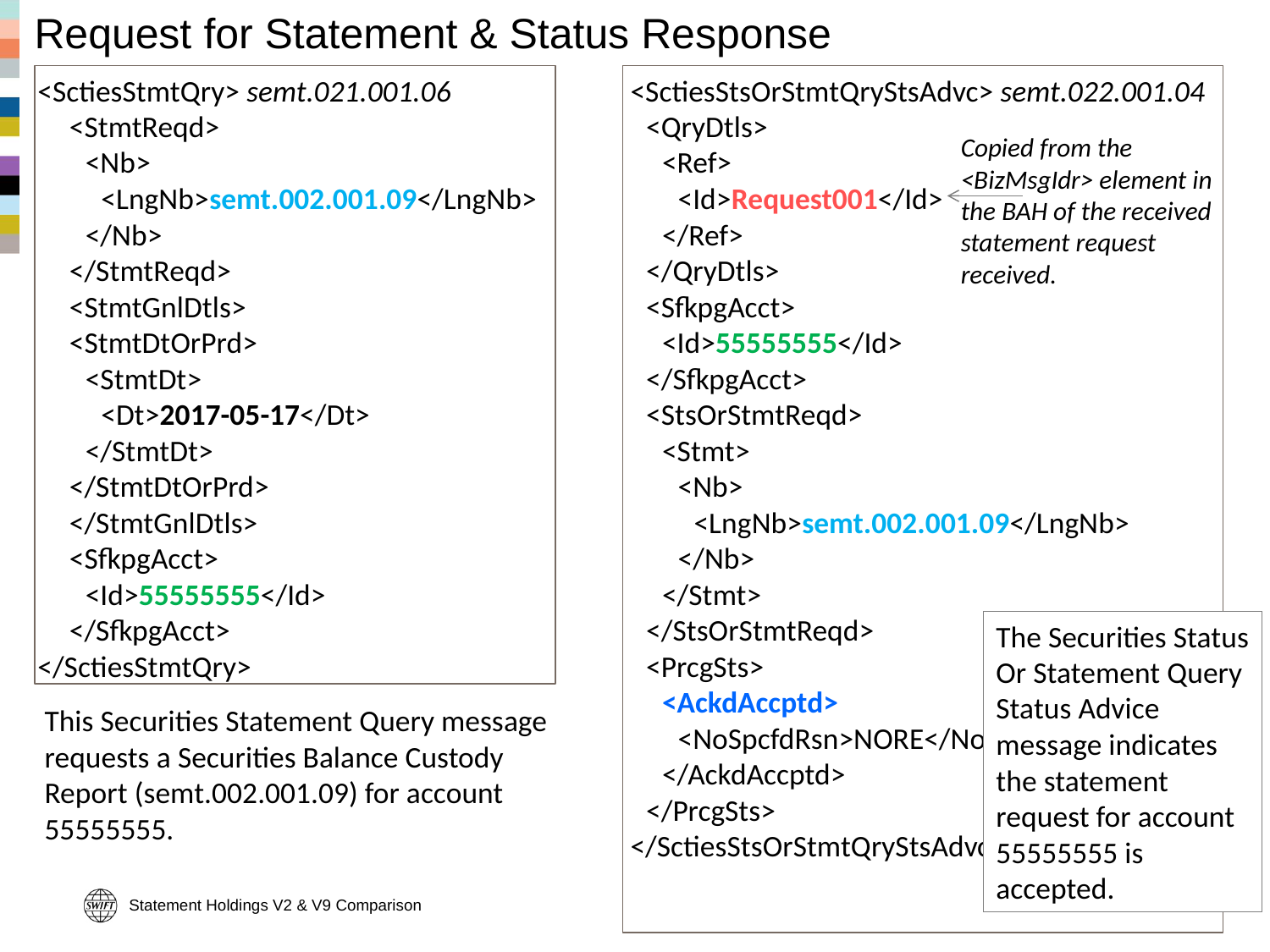

# Request for Statement & Status Response

<SctiesStmtQry> semt.021.001.06
		<StmtReqd>
			<Nb>
				<LngNb>semt.002.001.09</LngNb>			</Nb>
		</StmtReqd>
		<StmtGnlDtls>
		<StmtDtOrPrd>
			<StmtDt>
				<Dt>2017-05-17</Dt>
			</StmtDt>
		</StmtDtOrPrd>
		</StmtGnlDtls>
		<SfkpgAcct>
			<Id>55555555</Id>
		</SfkpgAcct>
</SctiesStmtQry>
	<SctiesStsOrStmtQryStsAdvc> semt.022.001.04
		<QryDtls>
			<Ref>
				<Id>Request001</Id>
			</Ref>
		</QryDtls>
		<SfkpgAcct>
			<Id>55555555</Id>
		</SfkpgAcct>
		<StsOrStmtReqd>
			<Stmt>
				<Nb>
					<LngNb>semt.002.001.09</LngNb>
				</Nb>
			</Stmt>
		</StsOrStmtReqd>
		<PrcgSts>
			<AckdAccptd>
				<NoSpcfdRsn>NORE</NoSpcfdRsn>
			</AckdAccptd>
		</PrcgSts>
	</SctiesStsOrStmtQryStsAdvc>
Copied from the <BizMsgIdr> element in the BAH of the received statement request received.
The Securities Status Or Statement Query Status Advice message indicates the statement request for account 55555555 is accepted.
This Securities Statement Query message requests a Securities Balance Custody Report (semt.002.001.09) for account 55555555.
Statement Holdings V2 & V9 Comparison
33